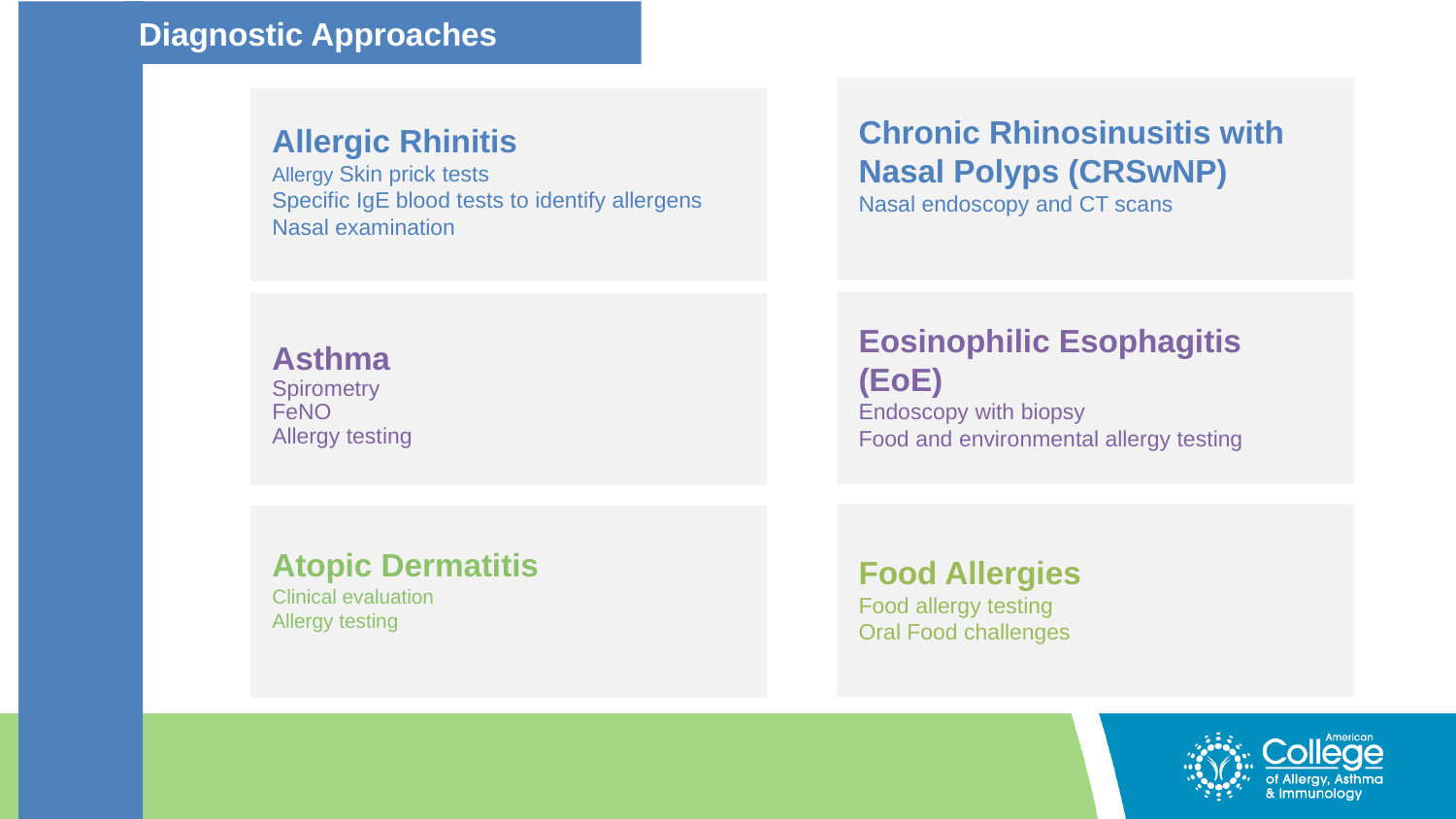

Diagnostic Approaches

Chronic Rhinosinusitis with Nasal Polyps (CRSwNP)
Nasal endoscopy and CT scans

Allergic Rhinitis
Allergy Skin prick tests
Specific IgE blood tests to identify allergens
Nasal examination

Eosinophilic Esophagitis (EoE)
Endoscopy with biopsy
Food and environmental allergy testing

Asthma
Spirometry
FeNO
Allergy testing

Atopic Dermatitis
Clinical evaluation
Allergy testing

Food Allergies
Food allergy testing
Oral Food challenges